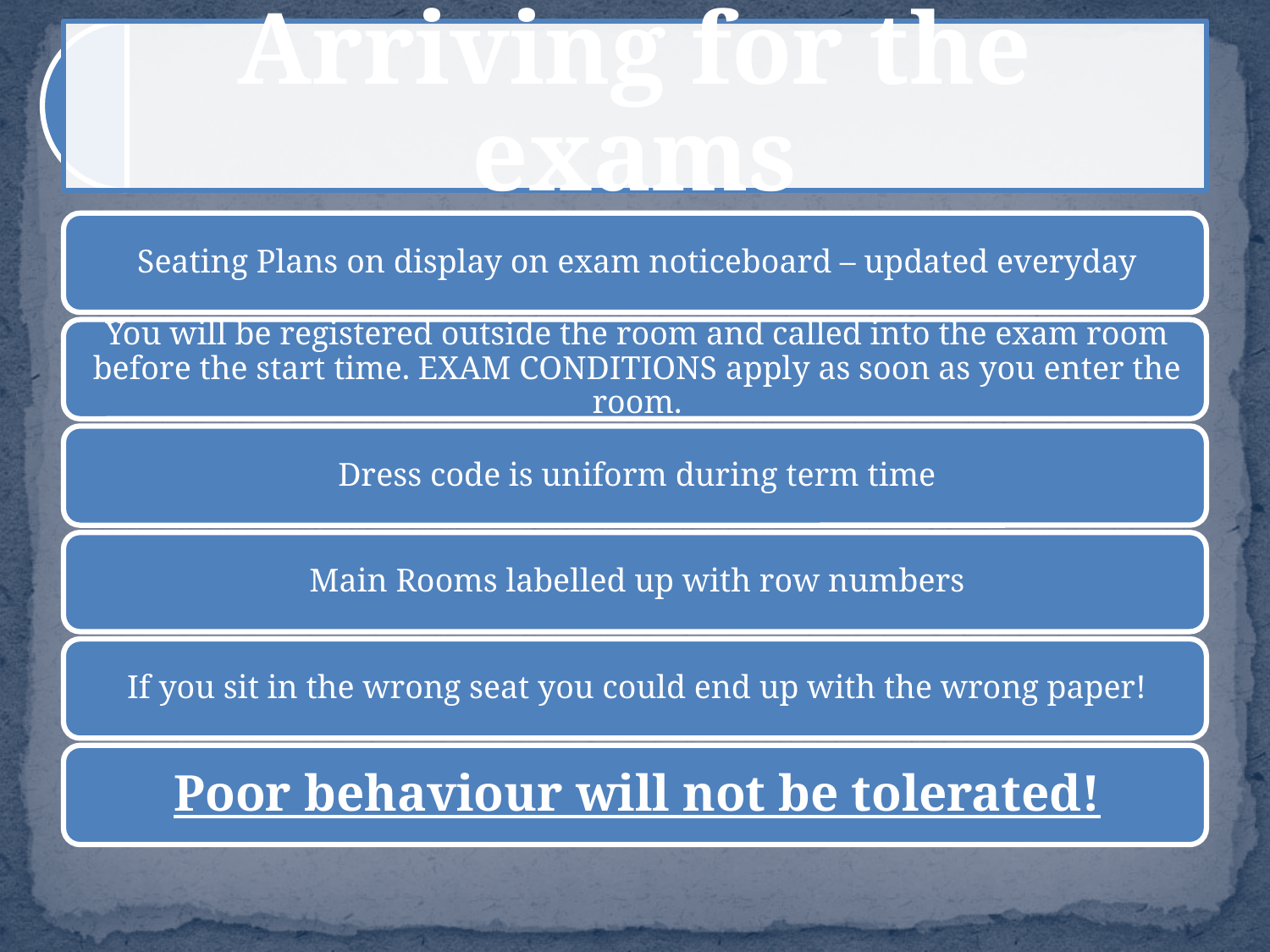

Arriving for the exams
Seating Plans on display on exam noticeboard – updated everyday
You will be registered outside the room and called into the exam room before the start time. EXAM CONDITIONS apply as soon as you enter the room.
Dress code is uniform during term time
Main Rooms labelled up with row numbers
If you sit in the wrong seat you could end up with the wrong paper!
Poor behaviour will not be tolerated!